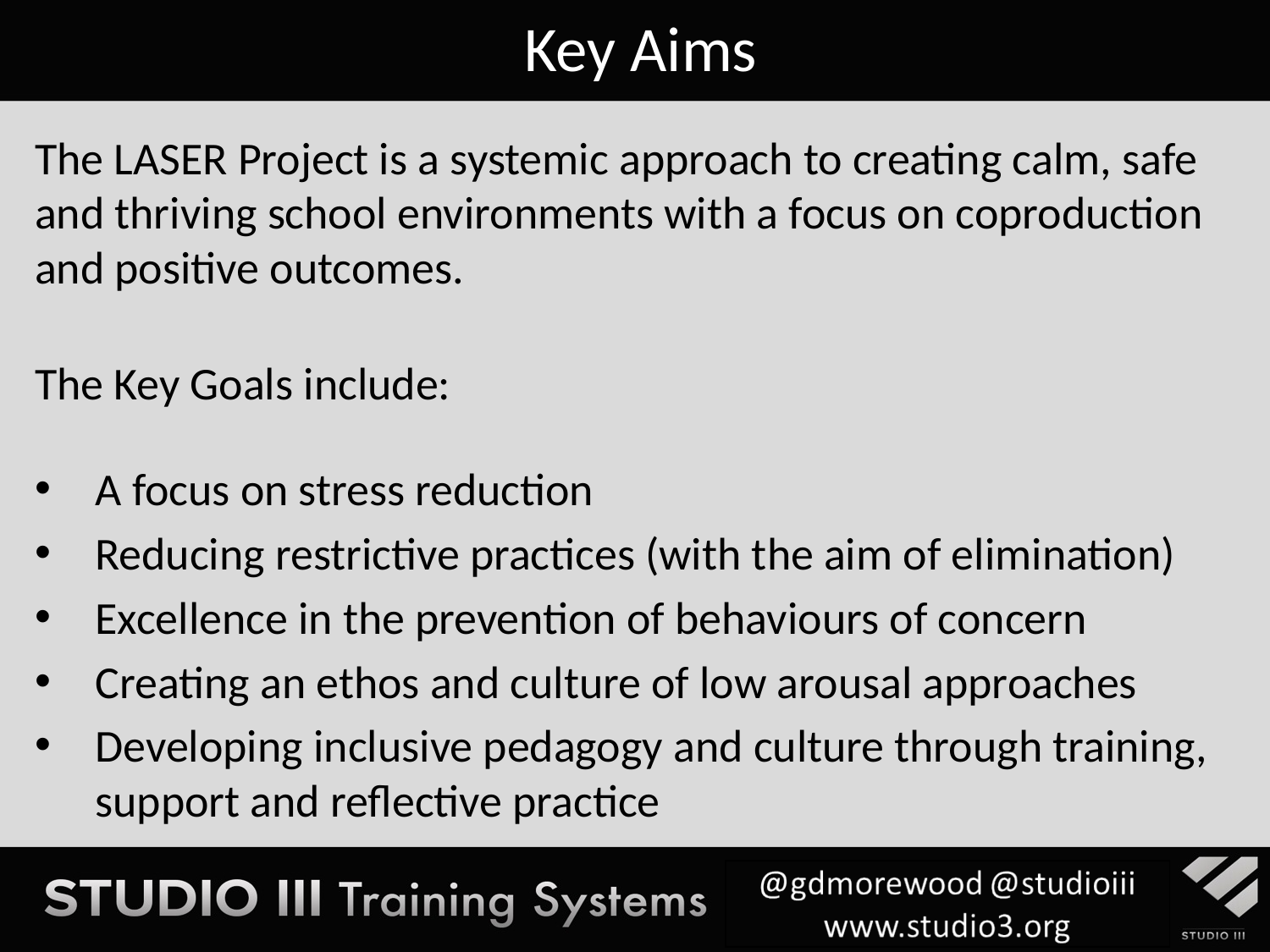

# Key Aims
The LASER Project is a systemic approach to creating calm, safe and thriving school environments with a focus on coproduction and positive outcomes.

The Key Goals include:

A focus on stress reduction
Reducing restrictive practices (with the aim of elimination)
Excellence in the prevention of behaviours of concern
Creating an ethos and culture of low arousal approaches
Developing inclusive pedagogy and culture through training, support and reflective practice